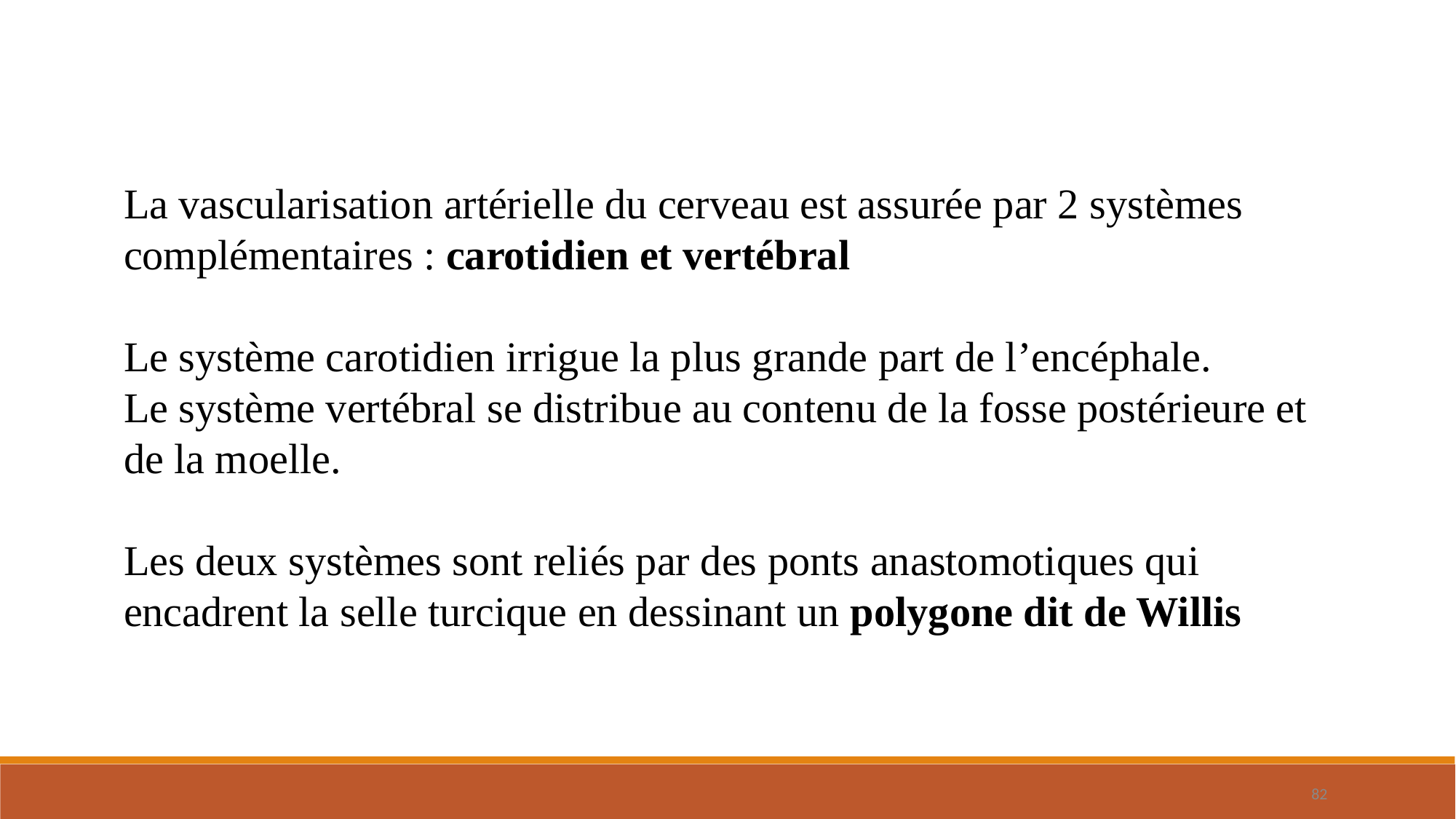

La vascularisation artérielle du cerveau est assurée par 2 systèmes complémentaires : carotidien et vertébral

Le système carotidien irrigue la plus grande part de l’encéphale.
Le système vertébral se distribue au contenu de la fosse postérieure et de la moelle.

Les deux systèmes sont reliés par des ponts anastomotiques qui encadrent la selle turcique en dessinant un polygone dit de Willis

82